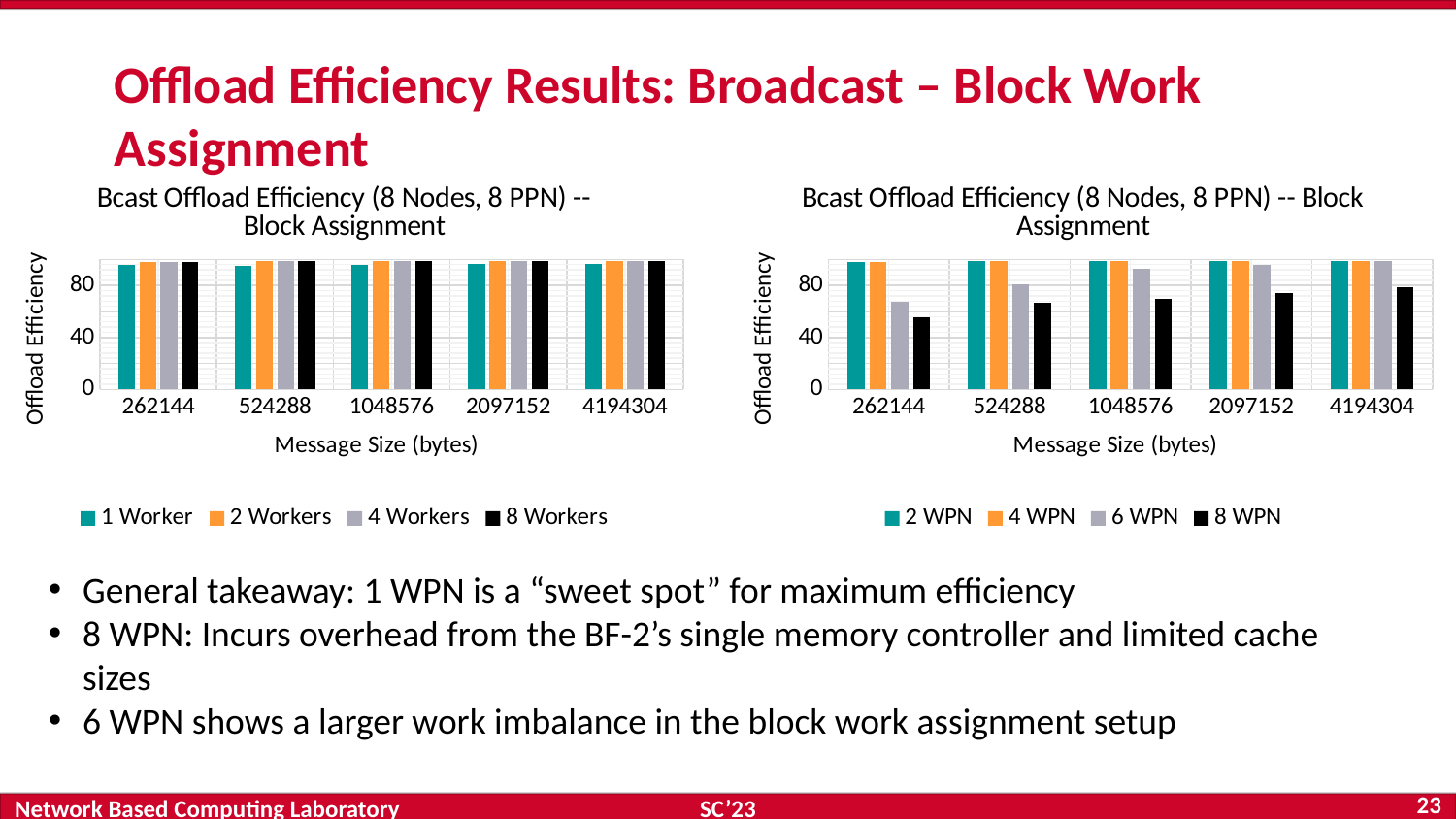

# Offload Efficiency Results: Broadcast – Block Work Assignment

### Chart: Bcast Offload Efficiency (8 Nodes, 8 PPN) -- Block Assignment

| Category | 1 Worker | 2 Workers | 4 Workers | 8 Workers |
|---|---|---|---|---|
| 262144 | 95.42250000000001 | 98.11 | 98.13 | 98.12249999999999 |
| 524288 | 95.26500000000001 | 98.4275 | 98.44 | 98.42 |
| 1048576 | 95.775 | 98.57999999999998 | 98.5825 | 98.57249999999999 |
| 2097152 | 96.3275 | 98.62 | 98.665 | 98.67500000000001 |
| 4194304 | 96.36249999999998 | 98.41499999999999 | 98.7225 | 98.7225 |

### Chart: Bcast Offload Efficiency (8 Nodes, 8 PPN) -- Block Assignment

| Category | 2 WPN | 4 WPN | 6 WPN | 8 WPN |
|---|---|---|---|---|
| 262144 | 98.1175 | 98.10249999999999 | 67.3075 | 55.6925 |
| 524288 | 98.41499999999999 | 98.4125 | 80.905 | 66.8275 |
| 1048576 | 98.58 | 98.5875 | 93.05000000000001 | 69.505 |
| 2097152 | 98.6575 | 98.6625 | 95.935 | 74.005 |
| 4194304 | 98.7225 | 98.71749999999999 | 98.71 | 78.79249999999999 |
General takeaway: 1 WPN is a “sweet spot” for maximum efficiency
8 WPN: Incurs overhead from the BF-2’s single memory controller and limited cache sizes
6 WPN shows a larger work imbalance in the block work assignment setup